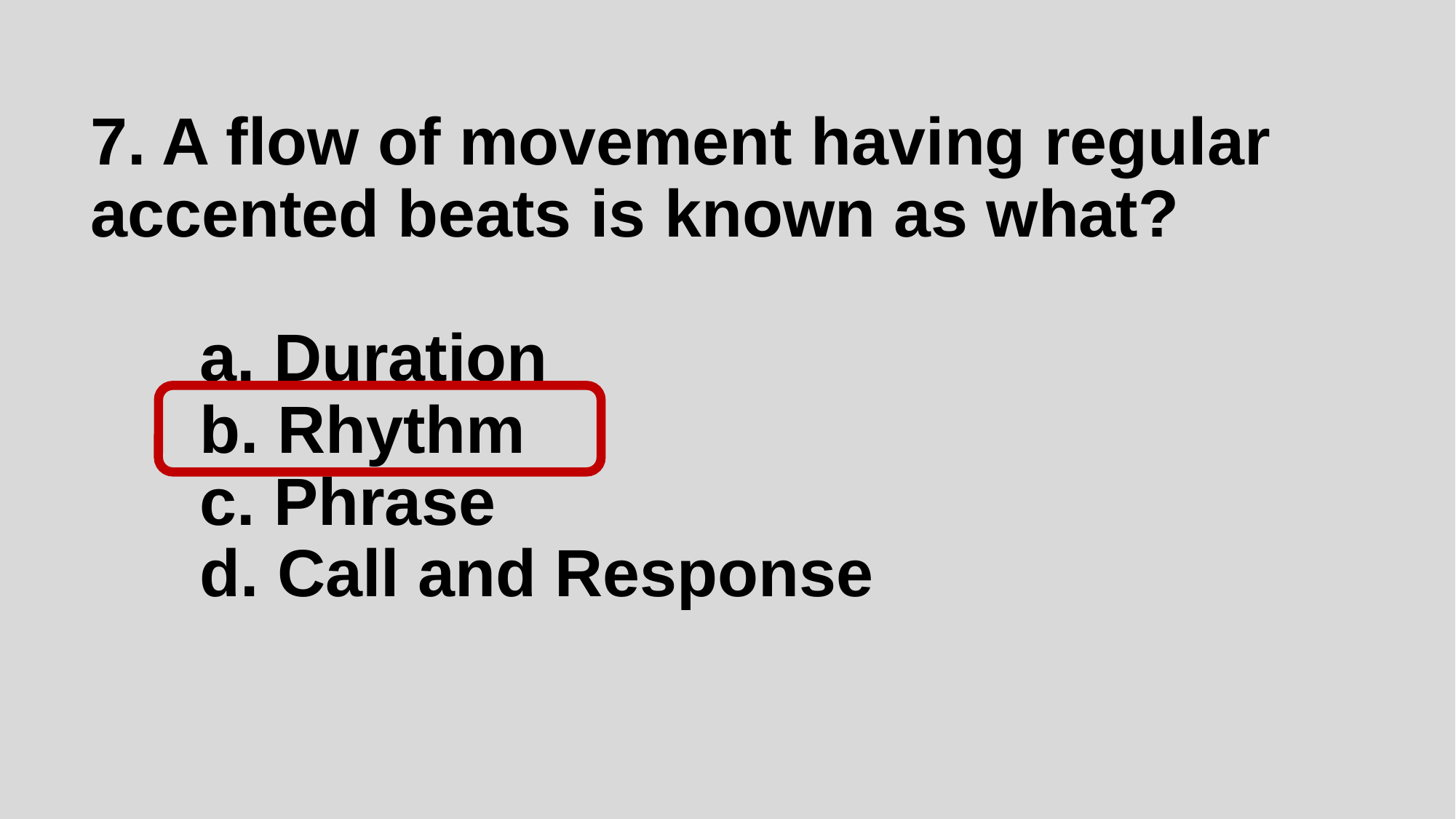

# 7. A flow of movement having regular accented beats is known as what? a. Duration b. Rhythm c. Phrase d. Call and Response